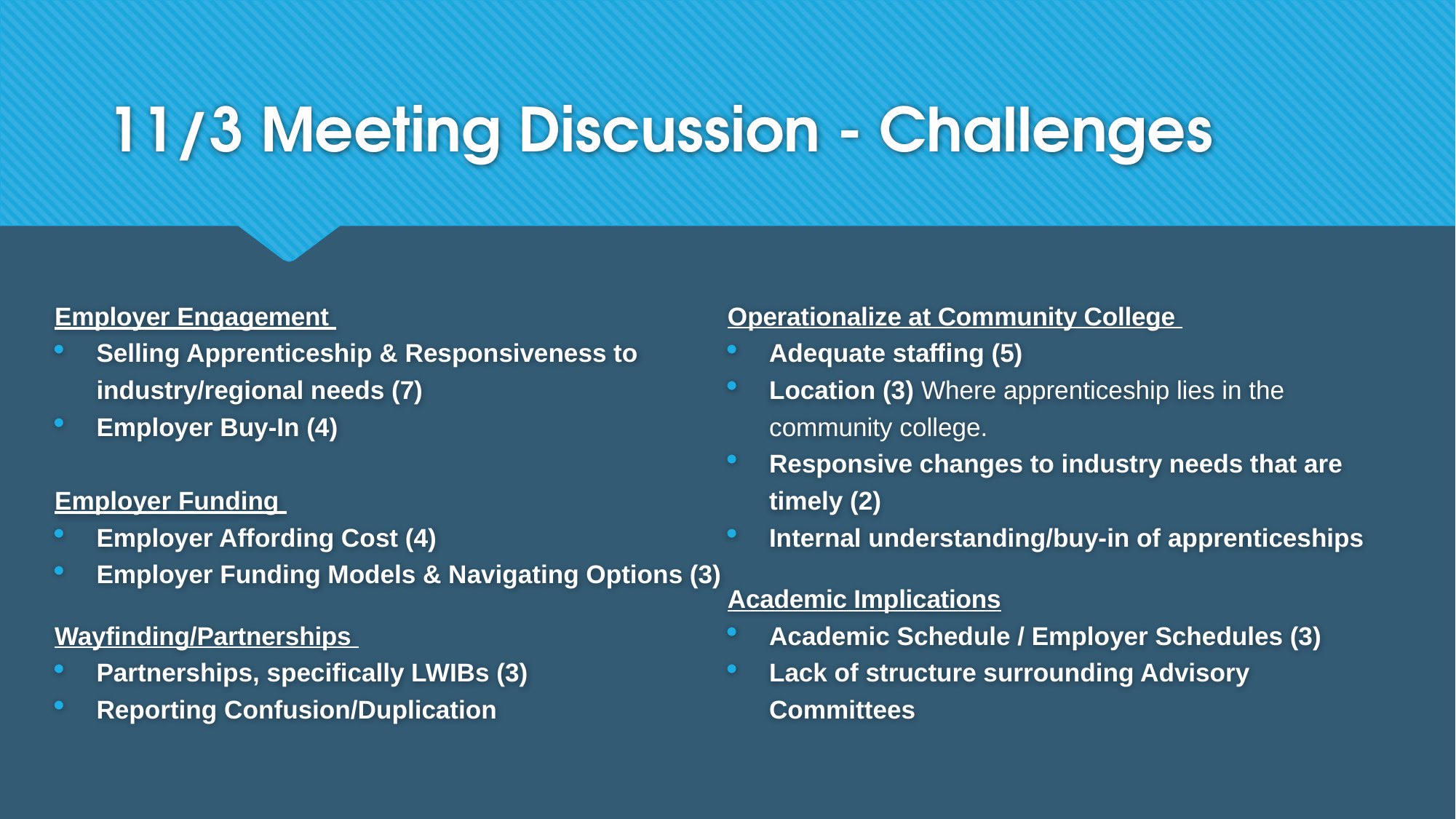

# 11/3 Meeting Discussion - Challenges
Employer Engagement
Selling Apprenticeship & Responsiveness to industry/regional needs (7)
Employer Buy-In (4)

Employer Funding
Employer Affording Cost (4)
Employer Funding Models & Navigating Options (3)

Wayfinding/Partnerships
Partnerships, specifically LWIBs (3)
Reporting Confusion/Duplication

Operationalize at Community College
Adequate staﬃng (5)
Location (3) Where apprenticeship lies in the community college.
Responsive changes to industry needs that are timely (2)
Internal understanding/buy-in of apprenticeships

Academic Implications
Academic Schedule / Employer Schedules (3)
Lack of structure surrounding Advisory Committees